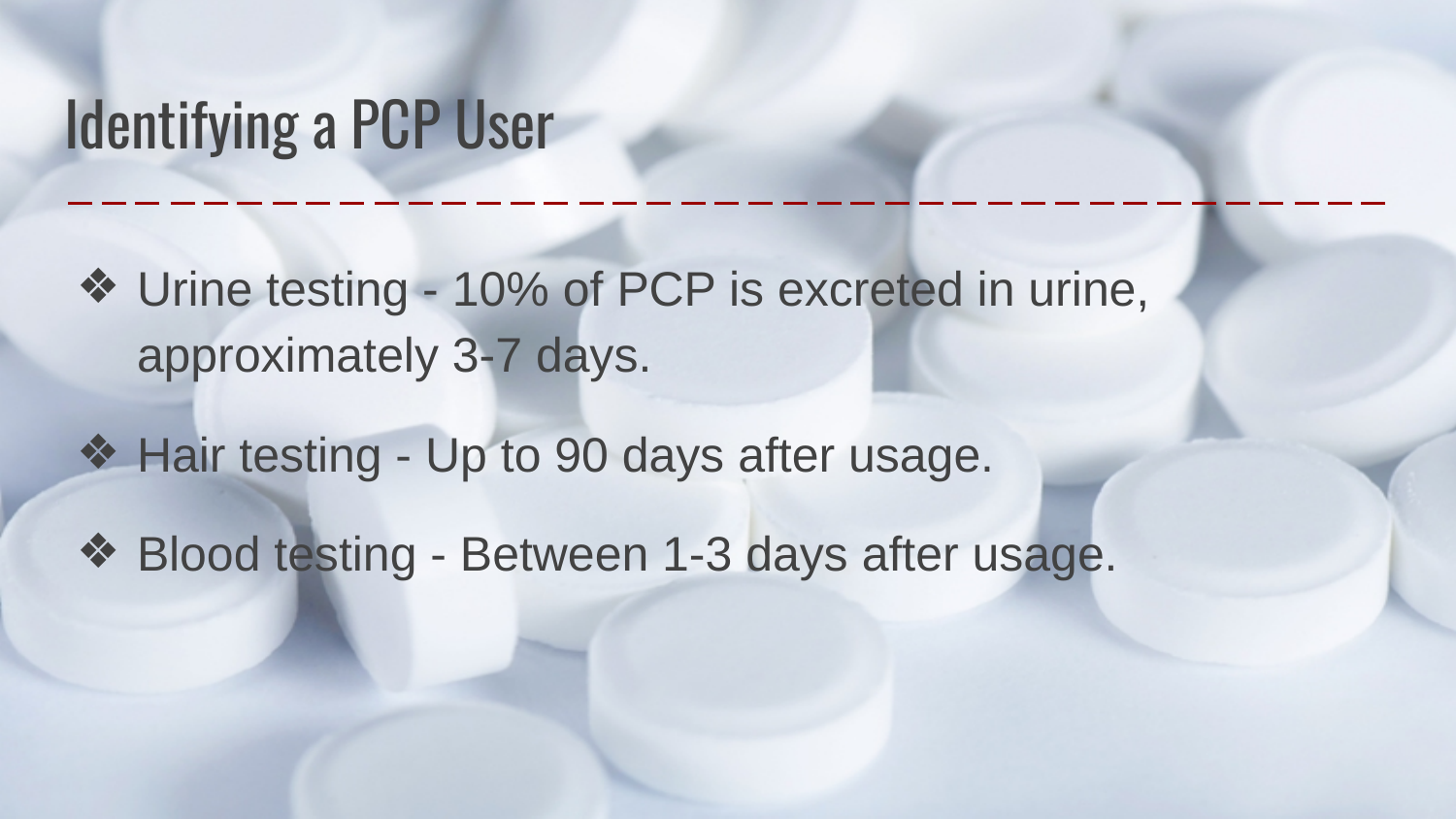

# Identifying a PCP User
Urine testing - 10% of PCP is excreted in urine, approximately 3-7 days.
Hair testing - Up to 90 days after usage.
Blood testing - Between 1-3 days after usage.